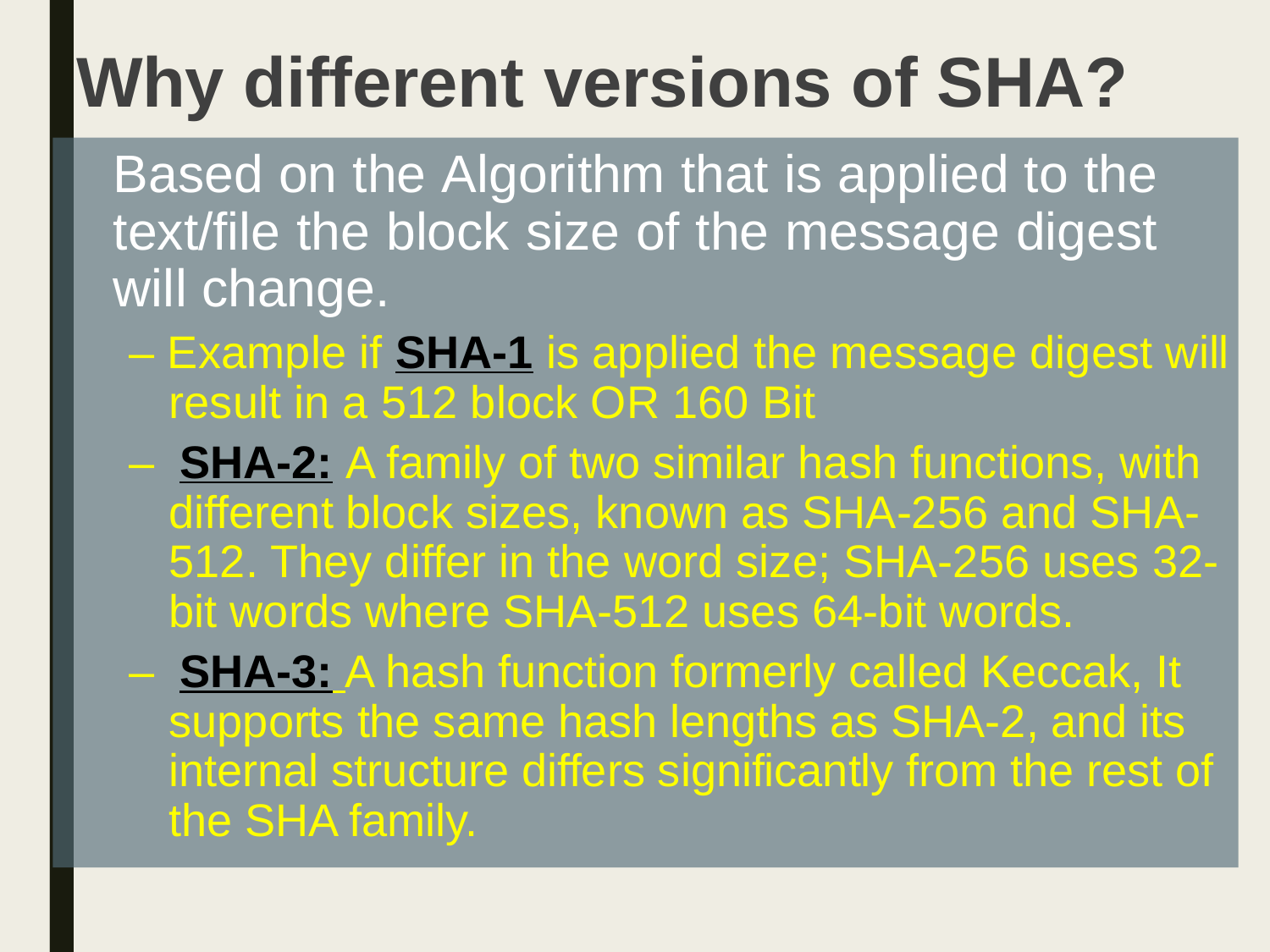

Why different versions of SHA?

	Based on the Algorithm that is applied to the text/file the block size of the message digest will change.
– Example if SHA-1 is applied the message digest will result in a 512 block OR 160 Bit
–  SHA-2: A family of two similar hash functions, with different block sizes, known as SHA-256 and SHA-
512. They differ in the word size; SHA-256 uses 32- bit words where SHA-512 uses 64-bit words.
–  SHA-3: A hash function formerly called Keccak, It supports the same hash lengths as SHA-2, and its internal structure differs significantly from the rest of the SHA family.